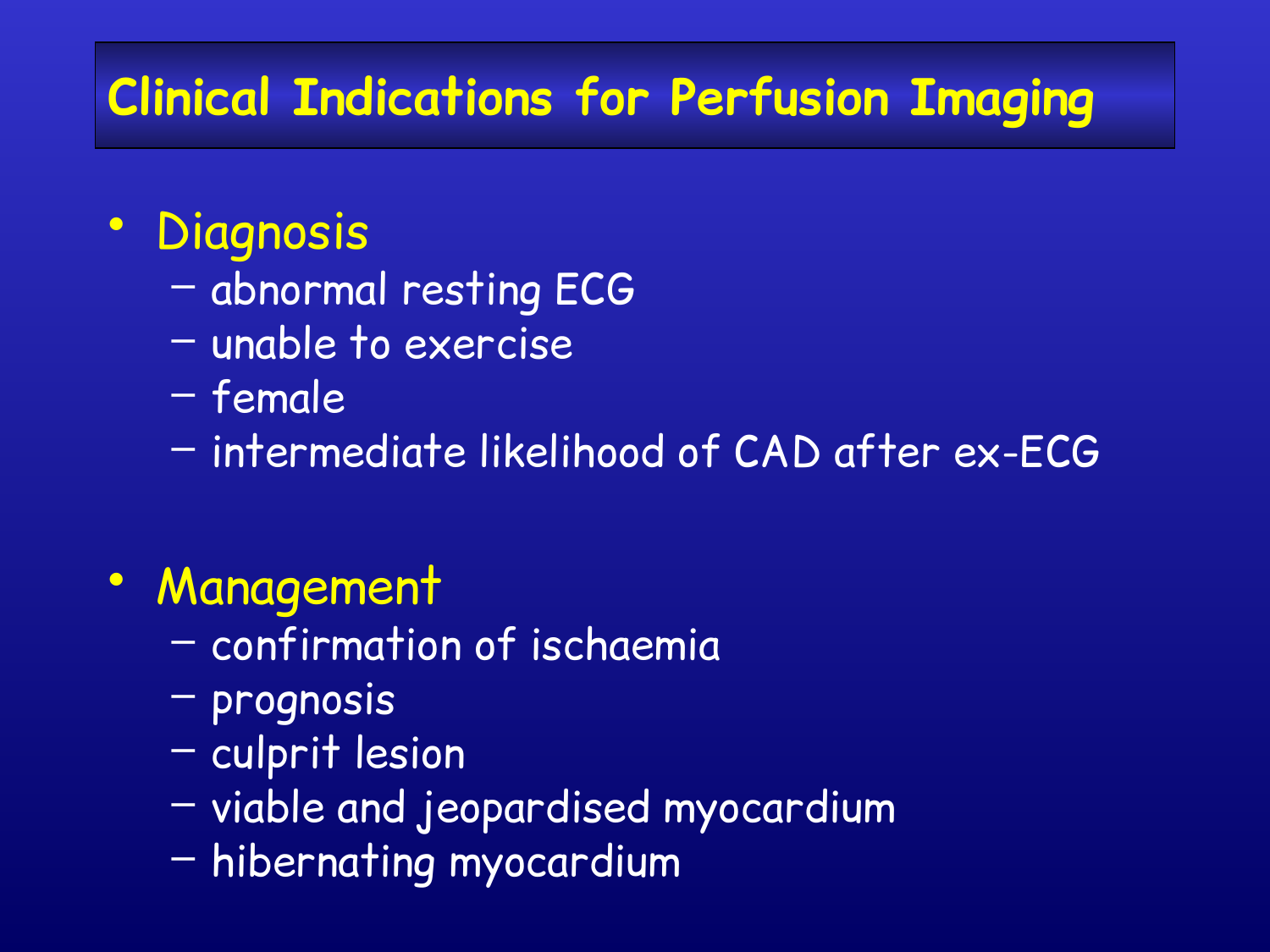

# Clinical Indications for Perfusion Imaging
Diagnosis
abnormal resting ECG
unable to exercise
female
intermediate likelihood of CAD after ex-ECG

Management
confirmation of ischaemia
prognosis
culprit lesion
viable and jeopardised myocardium
hibernating myocardium